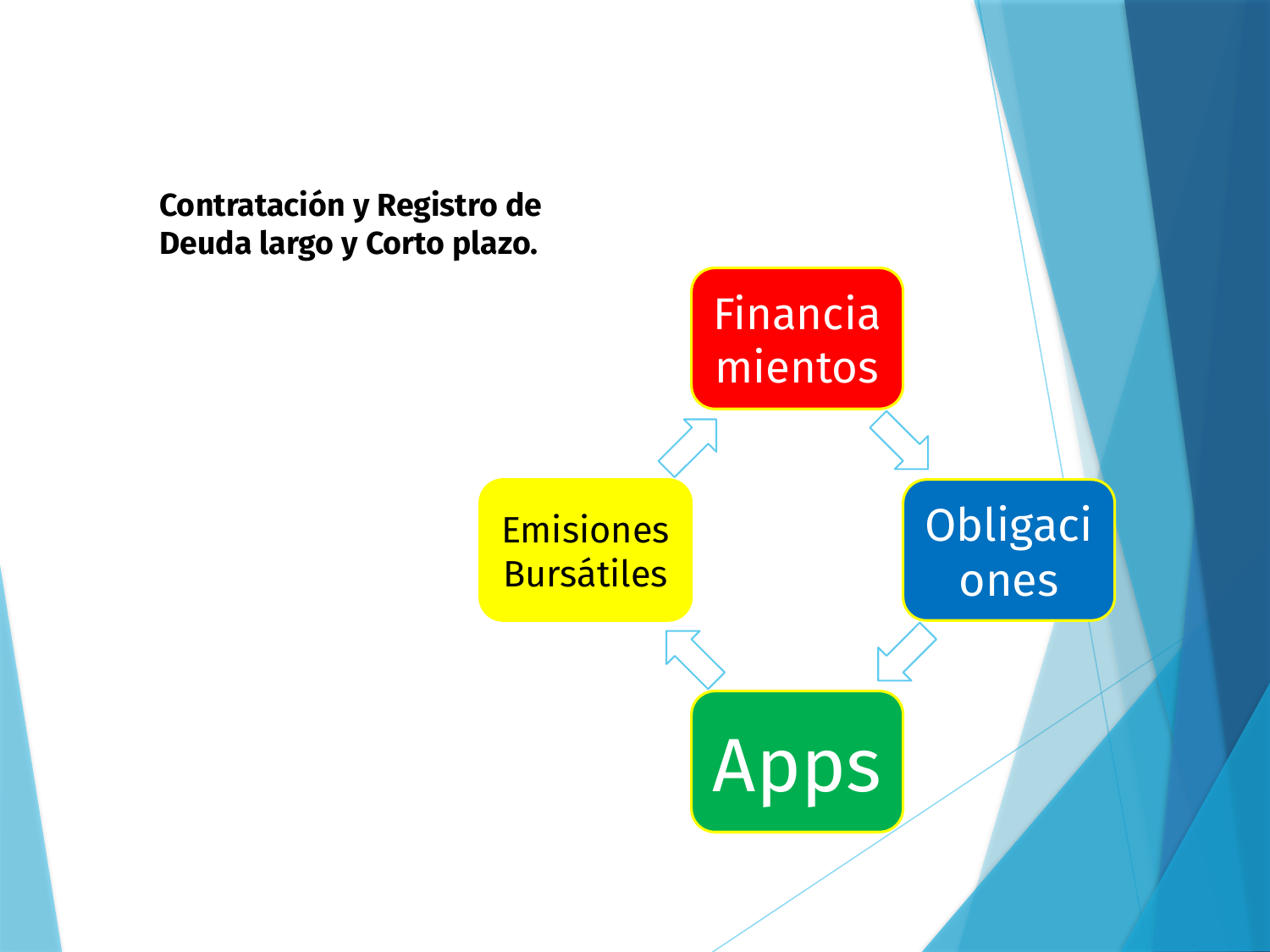

Contratación y Registro de Deuda largo y Corto plazo.
Financiamientos
Obligaciones
Apps
Emisiones Bursátiles